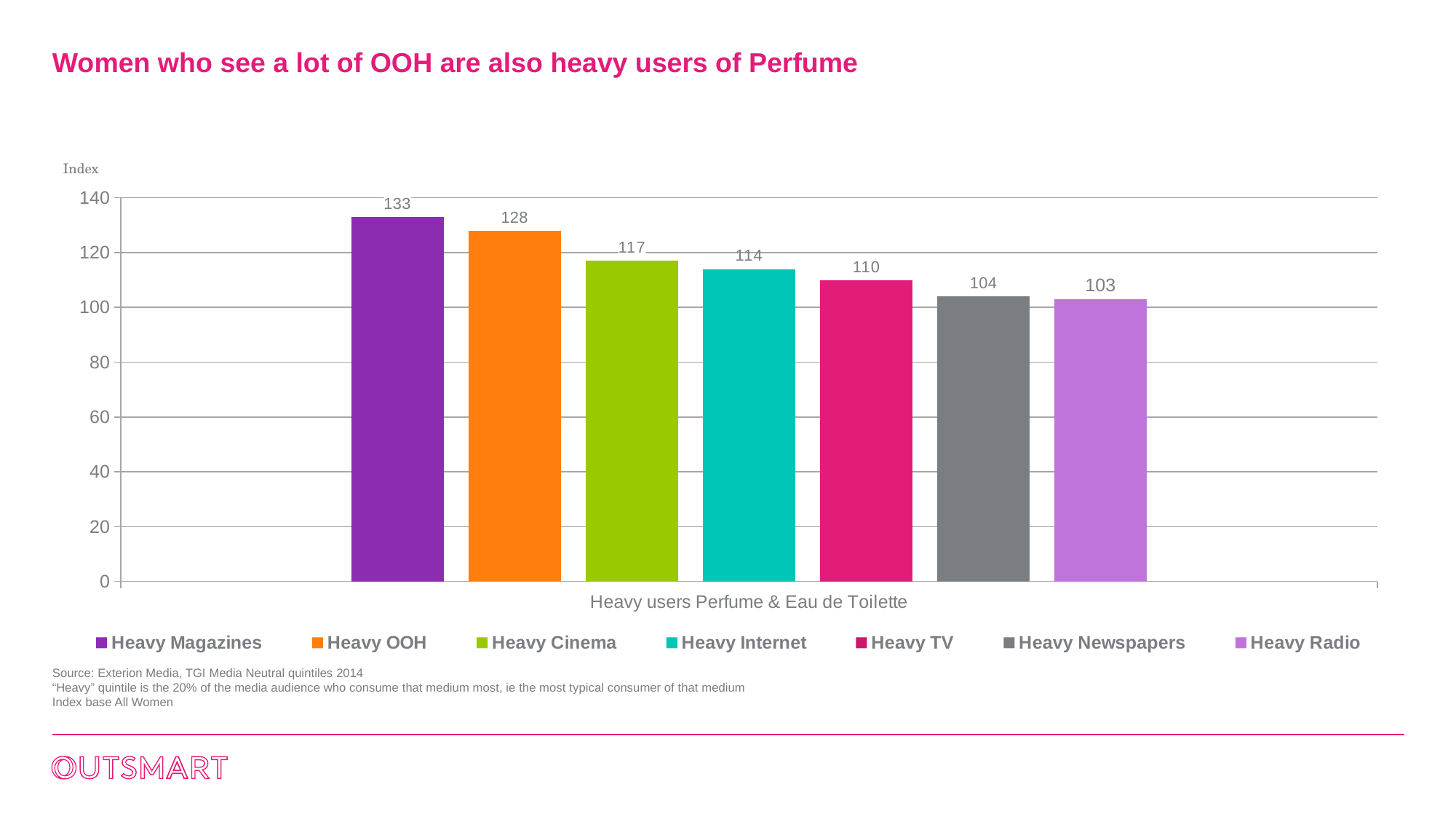

# Women who see a lot of OOH are also heavy users of Perfume
Index

### Chart

| Category | Heavy Magazines | Heavy OOH | Heavy Cinema | Heavy Internet | Heavy TV | Heavy Newspapers | Heavy Radio |
|---|---|---|---|---|---|---|---|
| Heavy users Perfume & Eau de Toilette | 133.0 | 128.0 | 117.0 | 114.0 | 110.0 | 104.0 | 103.0 |
Source: Exterion Media, TGI Media Neutral quintiles 2014
“Heavy” quintile is the 20% of the media audience who consume that medium most, ie the most typical consumer of that medium
Index base All Women